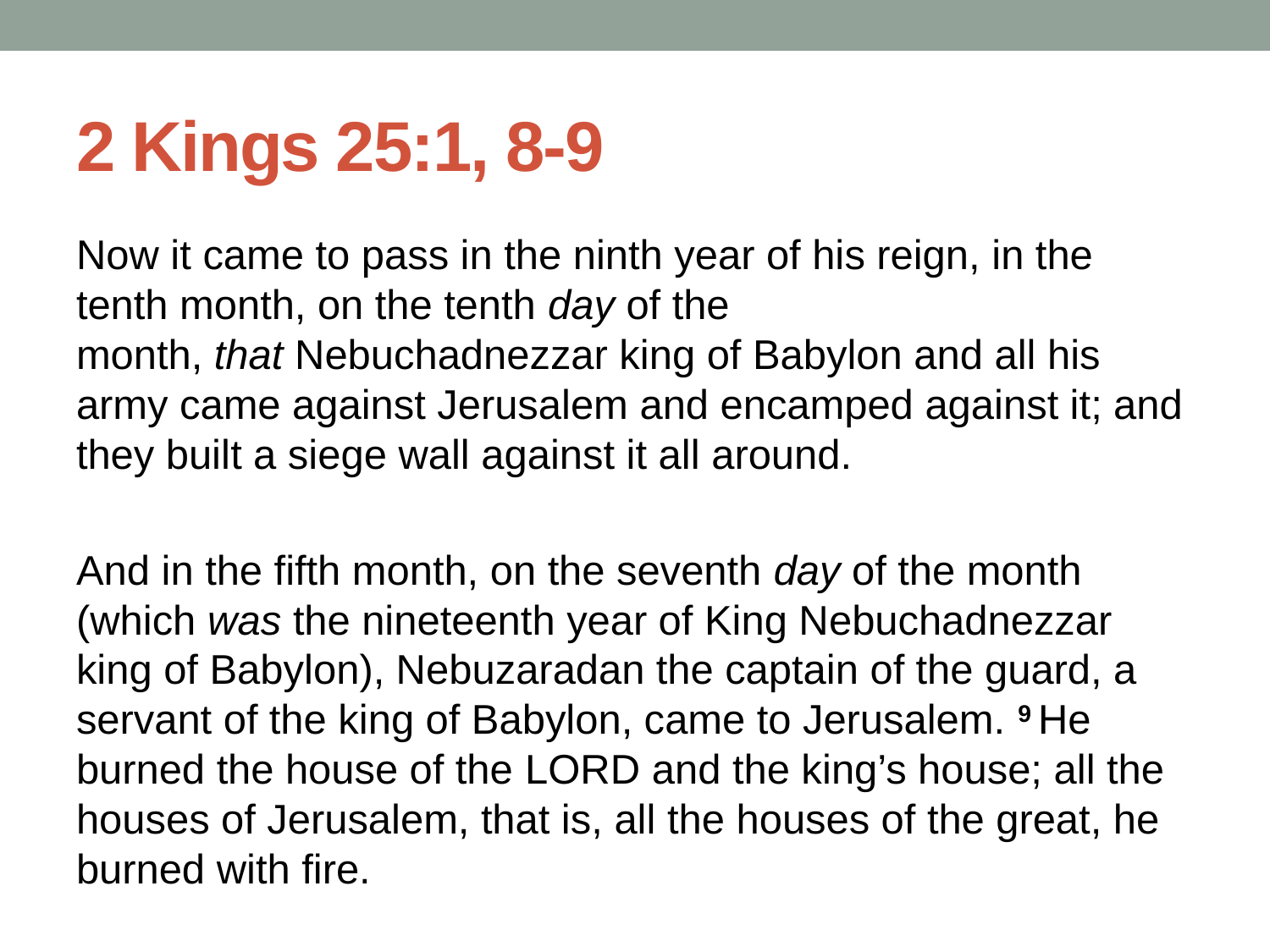

# 2 Kings 25:1, 8-9
Now it came to pass in the ninth year of his reign, in the tenth month, on the tenth day of the month, that Nebuchadnezzar king of Babylon and all his army came against Jerusalem and encamped against it; and they built a siege wall against it all around.

And in the fifth month, on the seventh day of the month (which was the nineteenth year of King Nebuchadnezzar king of Babylon), Nebuzaradan the captain of the guard, a servant of the king of Babylon, came to Jerusalem. 9 He burned the house of the Lord and the king’s house; all the houses of Jerusalem, that is, all the houses of the great, he burned with fire.